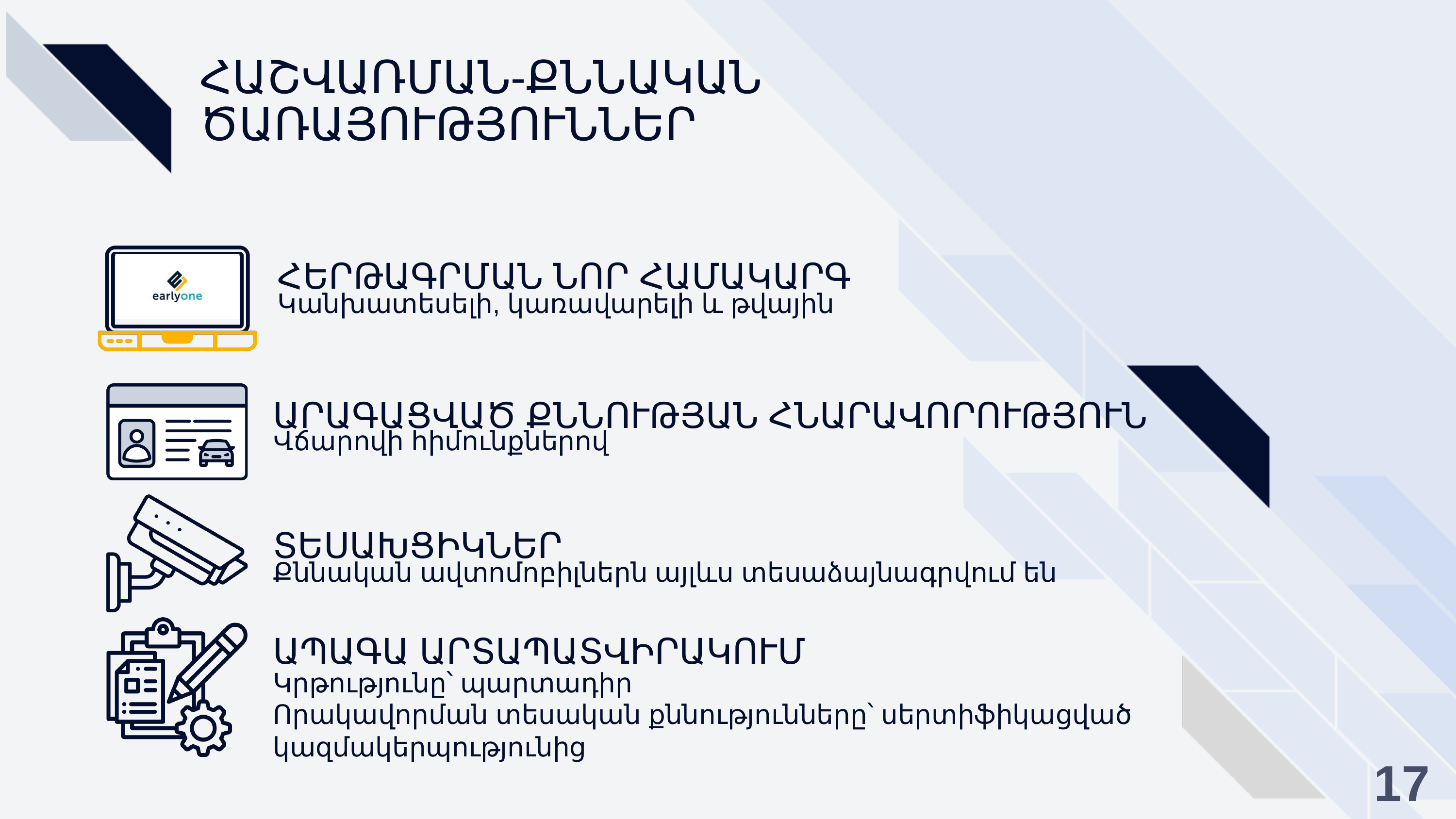

ՀԱՇՎԱՌՄԱՆ-ՔՆՆԱԿԱՆ ԾԱՌԱՅՈՒԹՅՈՒՆՆԵՐ

ՀԵՐԹԱԳՐՄԱՆ ՆՈՐ ՀԱՄԱԿԱՐԳ

Կանխատեսելի, կառավարելի և թվային
ԱՐԱԳԱՑՎԱԾ ՔՆՆՈՒԹՅԱՆ ՀՆԱՐԱՎՈՐՈՒԹՅՈՒՆ

Վճարովի հիմունքներով

ՏԵՍԱԽՑԻԿՆԵՐ
Քննական ավտոմոբիլներն այլևս տեսաձայնագրվում են
ԱՊԱԳԱ ԱՐՏԱՊԱՏՎԻՐԱԿՈՒՄ

Կրթությունը՝ պարտադիր
Որակավորման տեսական քննությունները՝ սերտիֆիկացված կազմակերպությունից
17